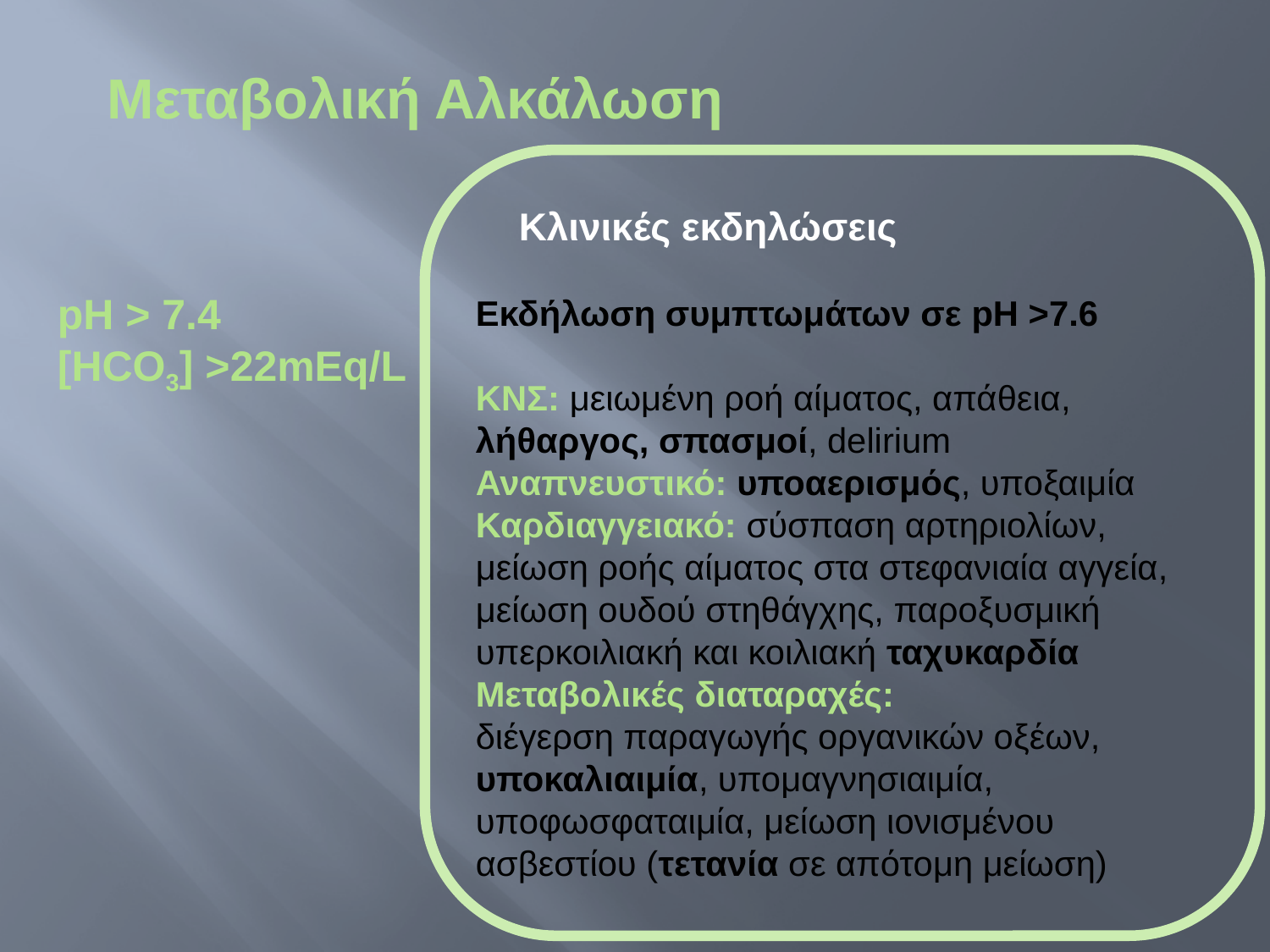

Μεταβολική Αλκάλωση
    Κλινικές εκδηλώσεις

Εκδήλωση συμπτωμάτων σε pH >7.6

ΚΝΣ: μειωμένη ροή αίματος, απάθεια, λήθαργος, σπασμοί, delirium
Αναπνευστικό: υποαερισμός, υποξαιμία
Καρδιαγγειακό: σύσπαση αρτηριολίων, μείωση ροής αίματος στα στεφανιαία αγγεία, μείωση ουδού στηθάγχης, παροξυσμική υπερκοιλιακή και κοιλιακή ταχυκαρδία
Μεταβολικές διαταραχές:
διέγερση παραγωγής οργανικών οξέων, υποκαλιαιμία, υπομαγνησιαιμία, υποφωσφαταιμία, μείωση ιονισμένου ασβεστίου (τετανία σε απότομη μείωση)

pH > 7.4
[HCO3] >22mEq/L